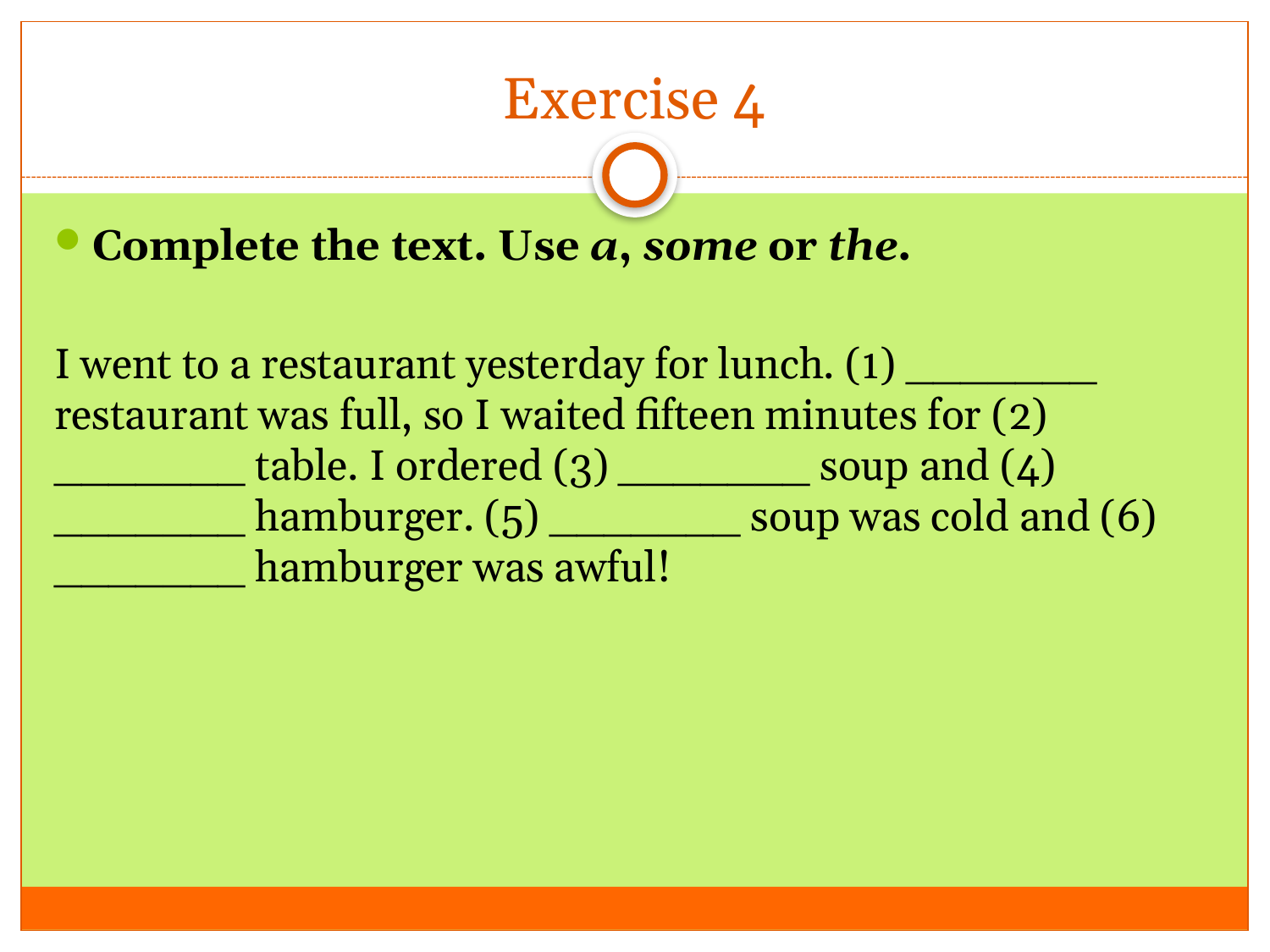

# Exercise 4
Complete the text. Use a, some or the.

I went to a restaurant yesterday for lunch. (1) _______ restaurant was full, so I waited fifteen minutes for (2) _______ table. I ordered (3) _______ soup and (4) _______ hamburger. (5) _______ soup was cold and (6) _______ hamburger was awful!